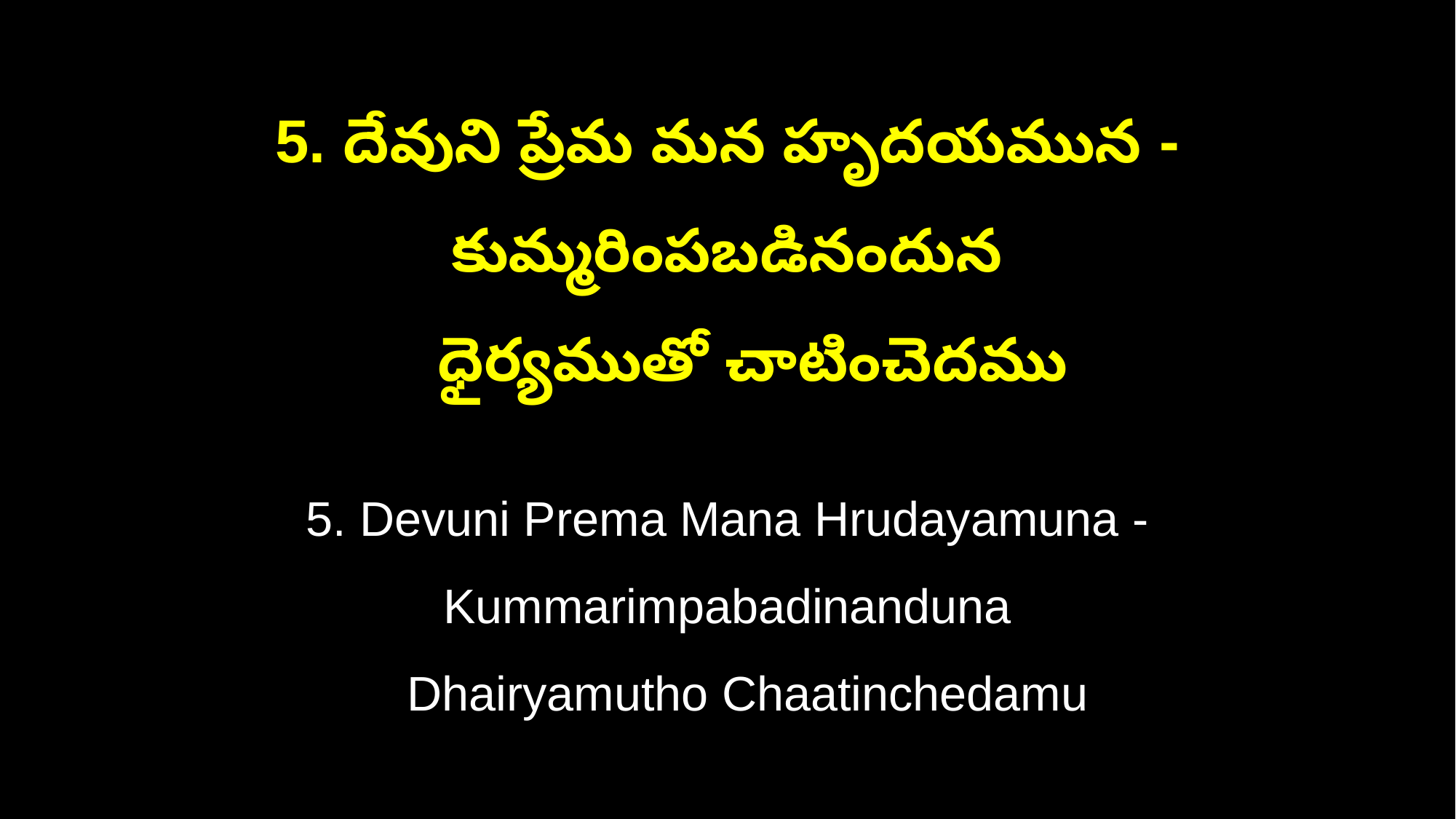

5. దేవుని ప్రేమ మన హృదయమున - కుమ్మరింపబడినందున
   ధైర్యముతో చాటించెదము
5. Devuni Prema Mana Hrudayamuna - Kummarimpabadinanduna
   Dhairyamutho Chaatinchedamu